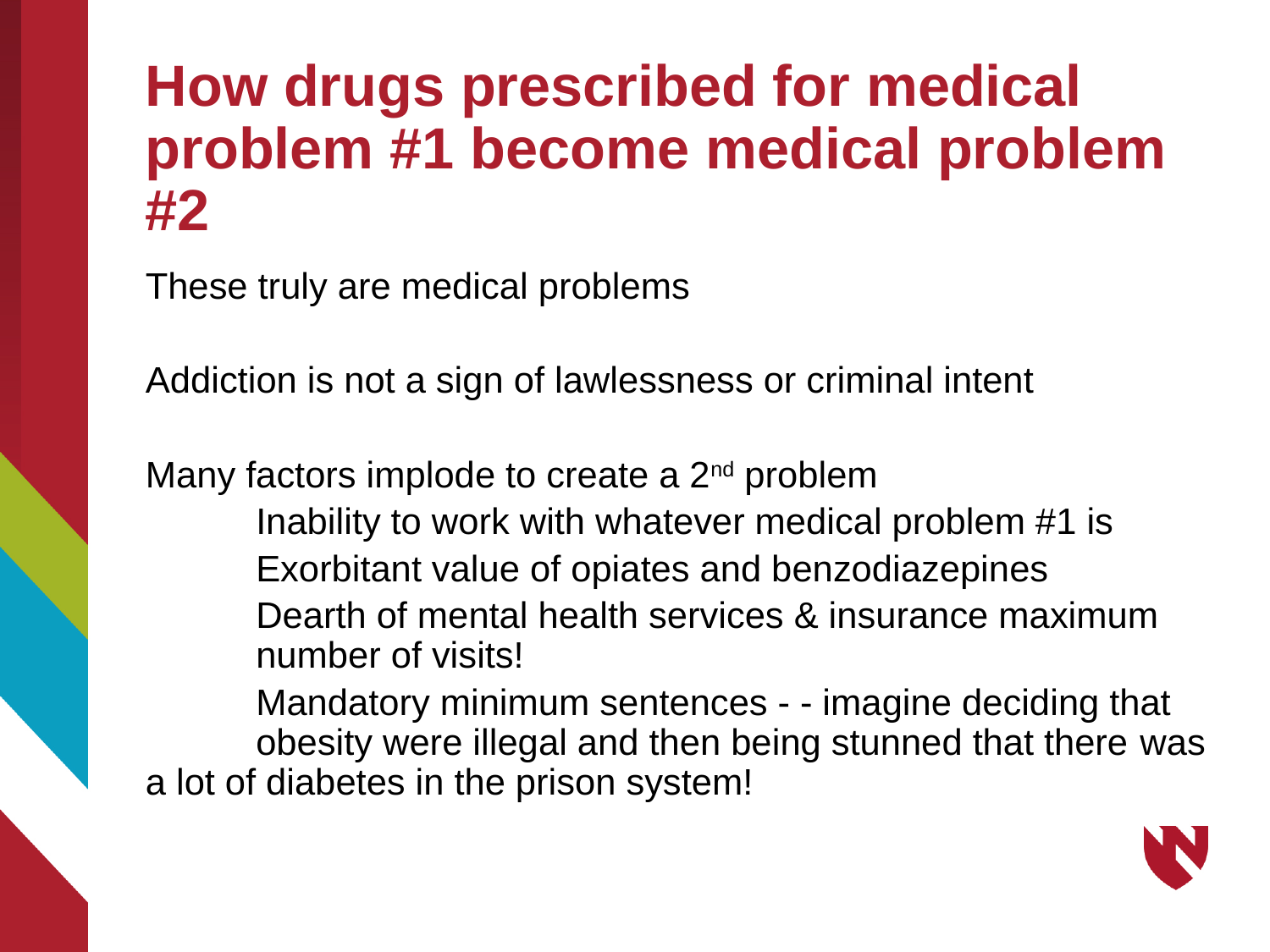

# How drugs prescribed for medical problem #1 become medical problem #2
These truly are medical problems

Addiction is not a sign of lawlessness or criminal intent

Many factors implode to create a 2nd problem
	Inability to work with whatever medical problem #1 is
	Exorbitant value of opiates and benzodiazepines
	Dearth of mental health services & insurance maximum 		number of visits!
	Mandatory minimum sentences - - imagine deciding that 		obesity were illegal and then being stunned that there 		was a lot of diabetes in the prison system!